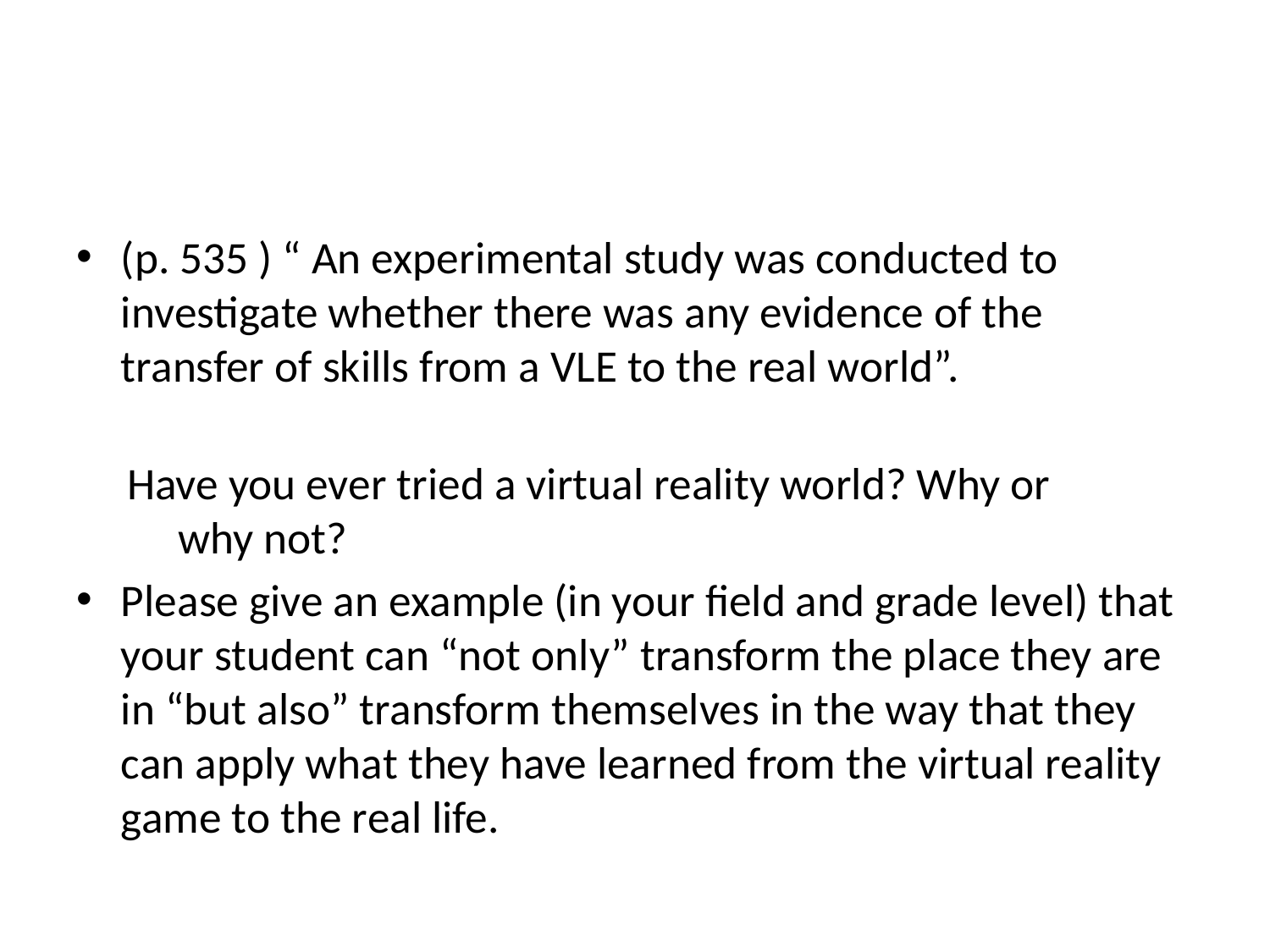

#
(p. 535 ) “ An experimental study was conducted to investigate whether there was any evidence of the transfer of skills from a VLE to the real world”.
     Have you ever tried a virtual reality world? Why or     	why not?
Please give an example (in your field and grade level) that your student can “not only” transform the place they are in “but also” transform themselves in the way that they can apply what they have learned from the virtual reality game to the real life.